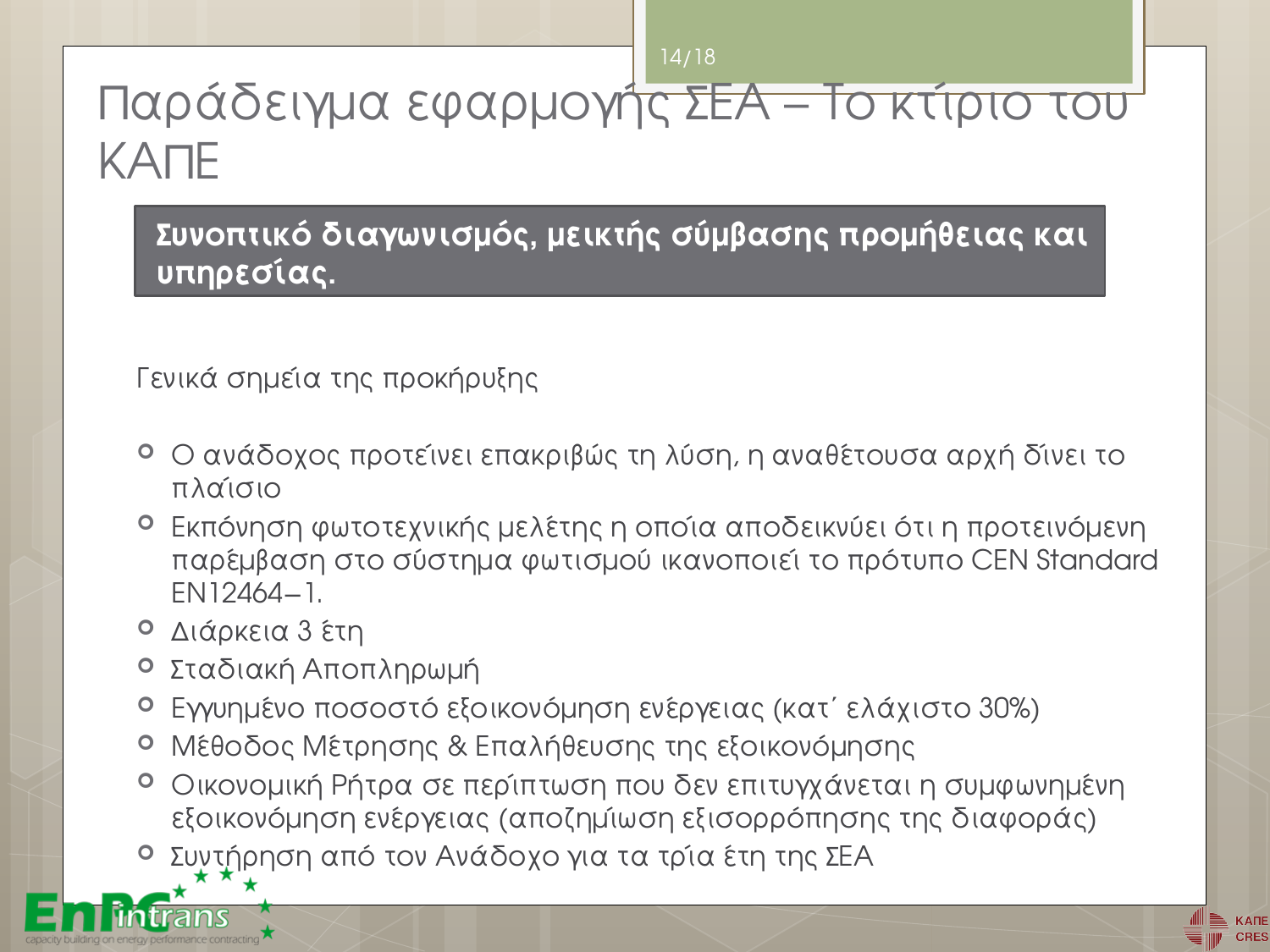

14/18
Παράδειγμα εφαρμογής ΣΕΑ – Το κτίριο του ΚΑΠΕ

Συνοπτικό διαγωνισμός, μεικτής σύμβασης προμήθειας και υπηρεσίας.

Γενικά σημεία της προκήρυξης

Ο ανάδοχος προτείνει επακριβώς τη λύση, η αναθέτουσα αρχή δίνει το πλαίσιο
Εκπόνηση φωτοτεχνικής μελέτης η οποία αποδεικνύει ότι η προτεινόμενη παρέμβαση στο σύστημα φωτισμού ικανοποιεί το πρότυπο CEN Standard EN12464−1.
Διάρκεια 3 έτη
Σταδιακή Αποπληρωμή
Εγγυημένο ποσοστό εξοικονόμηση ενέργειας (κατ΄ ελάχιστο 30%)
Μέθοδος Μέτρησης & Επαλήθευσης της εξοικονόμησης
Οικονομική Ρήτρα σε περίπτωση που δεν επιτυγχάνεται η συμφωνημένη εξοικονόμηση ενέργειας (αποζημίωση εξισορρόπησης της διαφοράς)
Συντήρηση από τον Ανάδοχο για τα τρία έτη της ΣΕΑ